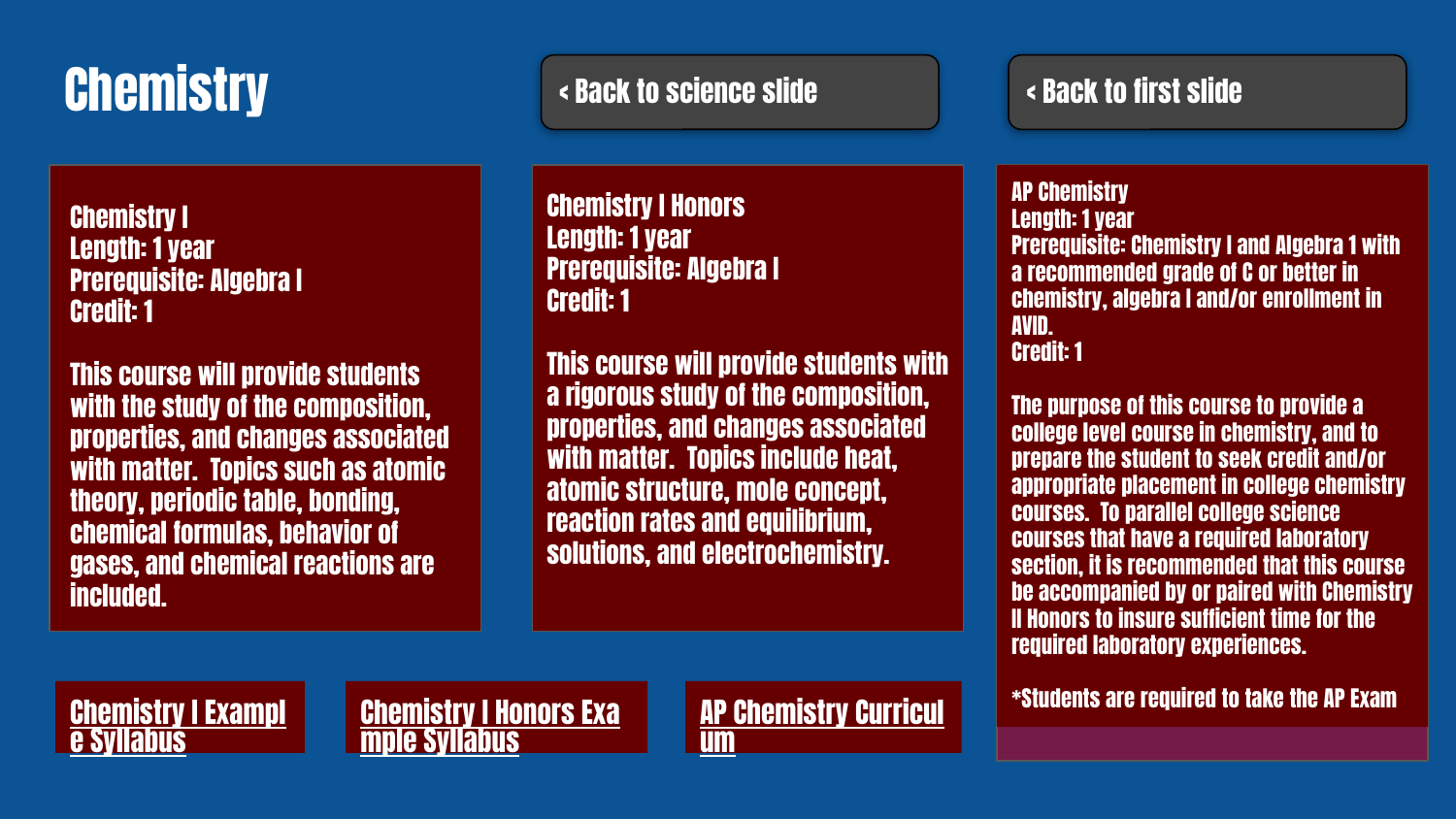

# Chemistry
< Back to science slide
< Back to first slide

AP Chemistry
Length: 1 year
Prerequisite: Chemistry I and Algebra 1 with a recommended grade of C or better in chemistry, algebra I and/or enrollment in AVID.
Credit: 1

The purpose of this course to provide a college level course in chemistry, and to prepare the student to seek credit and/or appropriate placement in college chemistry courses.  To parallel college science courses that have a required laboratory section, it is recommended that this course be accompanied by or paired with Chemistry II Honors to insure sufficient time for the required laboratory experiences.

*Students are required to take the AP Exam
Chemistry I Honors
Length: 1 year
Prerequisite: Algebra I
Credit: 1

This course will provide students with a rigorous study of the composition, properties, and changes associated with matter.  Topics include heat, atomic structure, mole concept, reaction rates and equilibrium, solutions, and electrochemistry.
Chemistry I
Length: 1 year
Prerequisite: Algebra I
Credit: 1

This course will provide students with the study of the composition, properties, and changes associated with matter.  Topics such as atomic theory, periodic table, bonding, chemical formulas, behavior of gases, and chemical reactions are included.
Chemistry I Example Syllabus
Chemistry I Honors Example Syllabus
AP Chemistry Curriculum